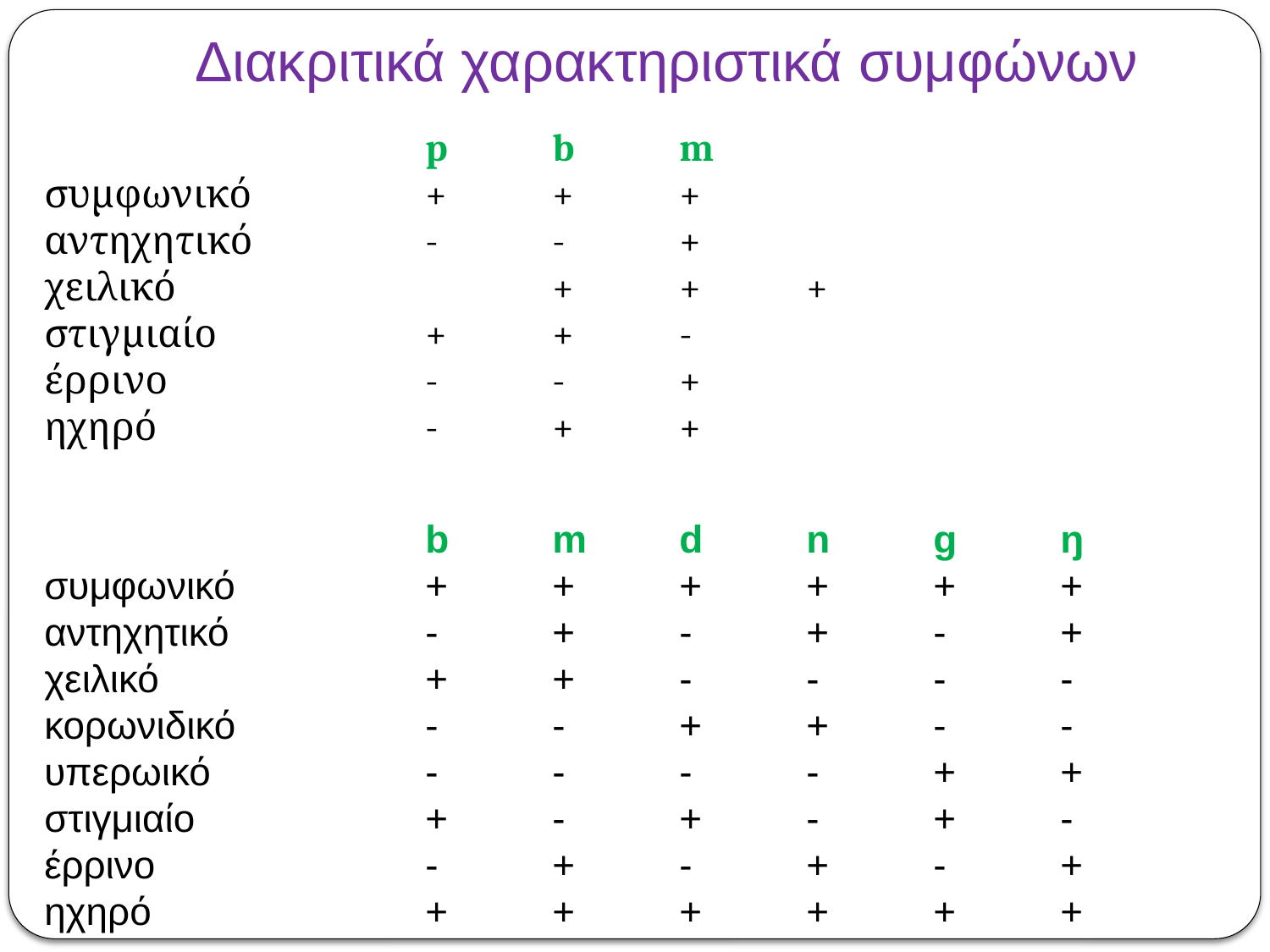

# Διακριτικά χαρακτηριστικά συμφώνων
			p	b	m
συμφωνικό		+	+	+
αντηχητικό		-	-	+
χειλικό			+	+	+
στιγμιαίο		+	+	-
έρρινο			-	-	+
ηχηρό			-	+	+
			b	m	d	n	g	ŋ
συμφωνικό		+	+	+	+	+	+
αντηχητικό		-	+	-	+	-	+
χειλικό			+	+	-	-	-	-
κορωνιδικό		-	-	+	+	-	-
υπερωικό		-	-	-	-	+	+
στιγμιαίο		+	-	+	-	+	-
έρρινο			-	+	-	+	-	+
ηχηρό			+	+	+	+	+	+